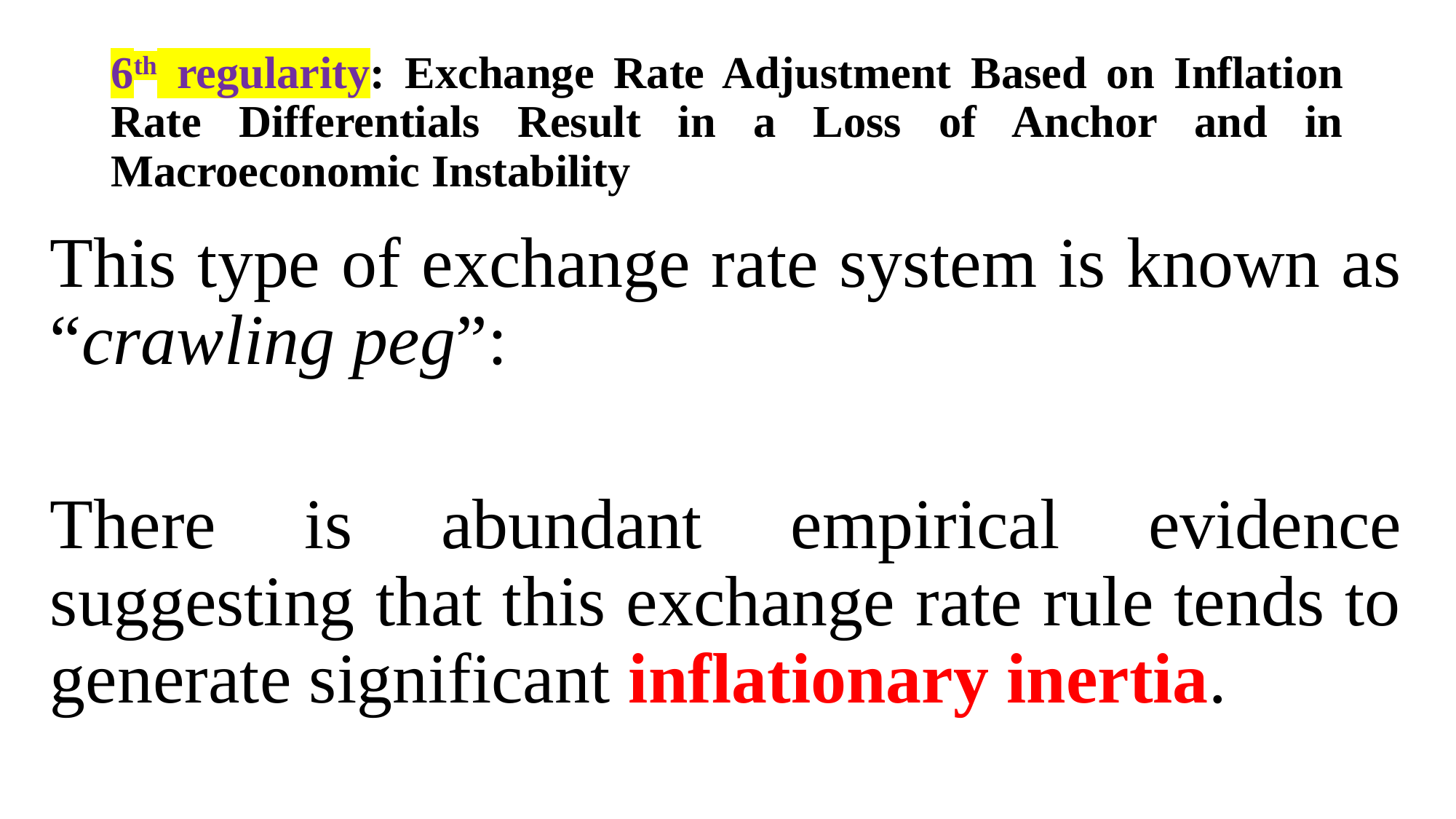

# 6th regularity: Exchange Rate Adjustment Based on Inflation Rate Differentials Result in a Loss of Anchor and in Macroeconomic Instability
This type of exchange rate system is known as “crawling peg”:

There is abundant empirical evidence suggesting that this exchange rate rule tends to generate significant inflationary inertia.